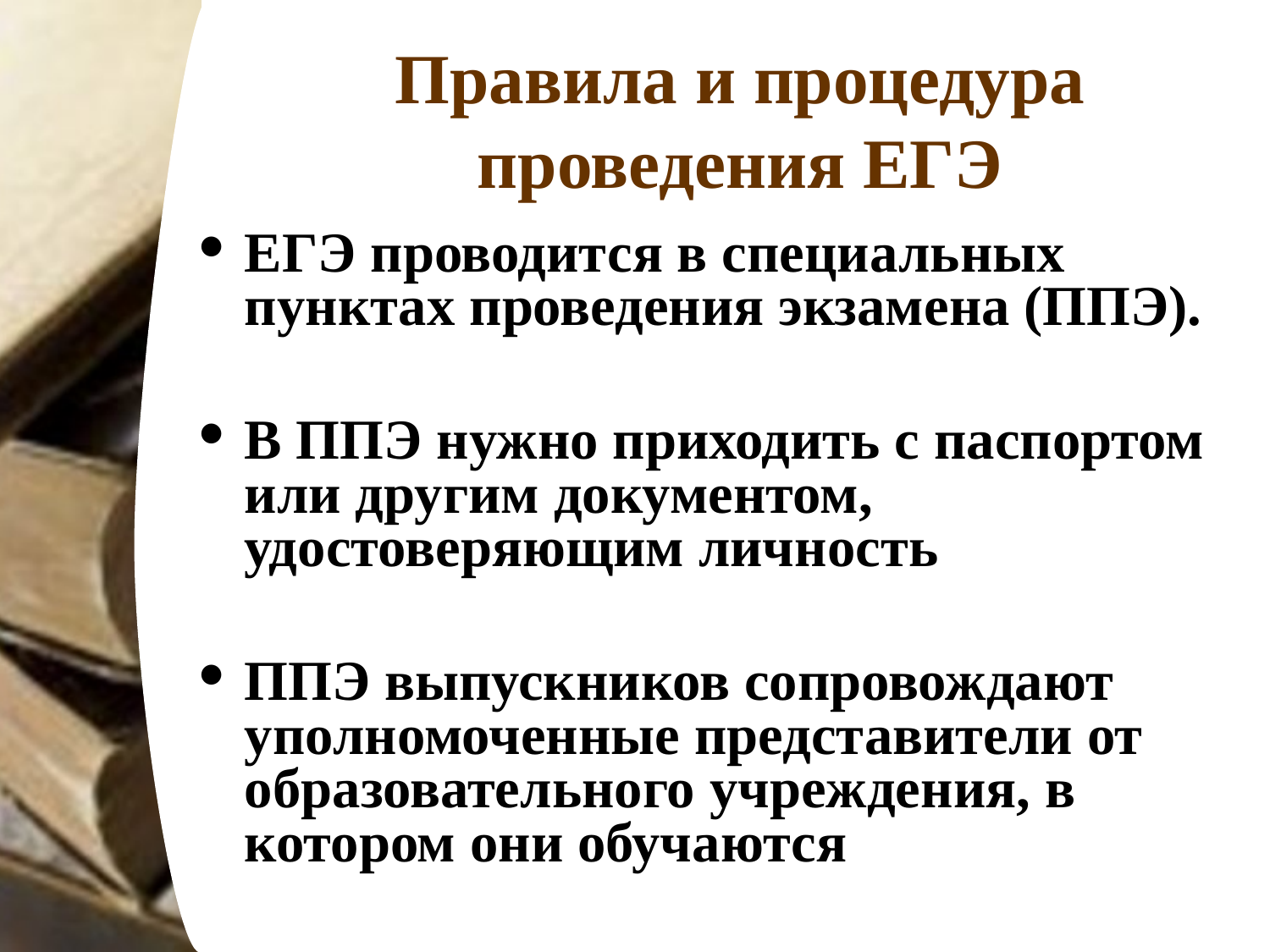

Правила и процедура проведения ЕГЭ
ЕГЭ проводится в специальных пунктах проведения экзамена (ППЭ).

В ППЭ нужно приходить с паспортом или другим документом, удостоверяющим личность

ППЭ выпускников сопровождают уполномоченные представители от образовательного учреждения, в котором они обучаются